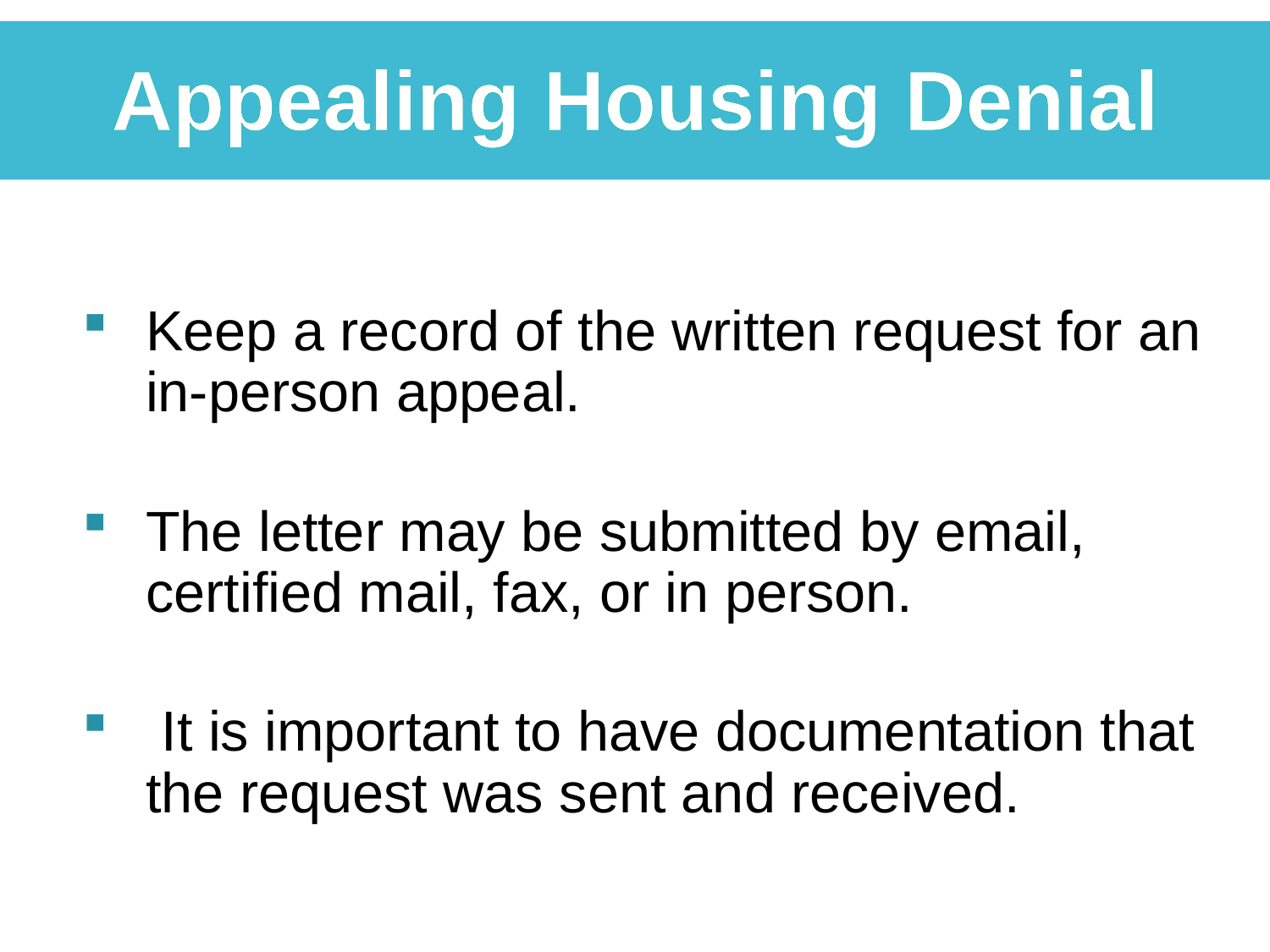

Appealing Housing Denial
Keep a record of the written request for an in-person appeal.

The letter may be submitted by email, certified mail, fax, or in person.

 It is important to have documentation that the request was sent and received. .